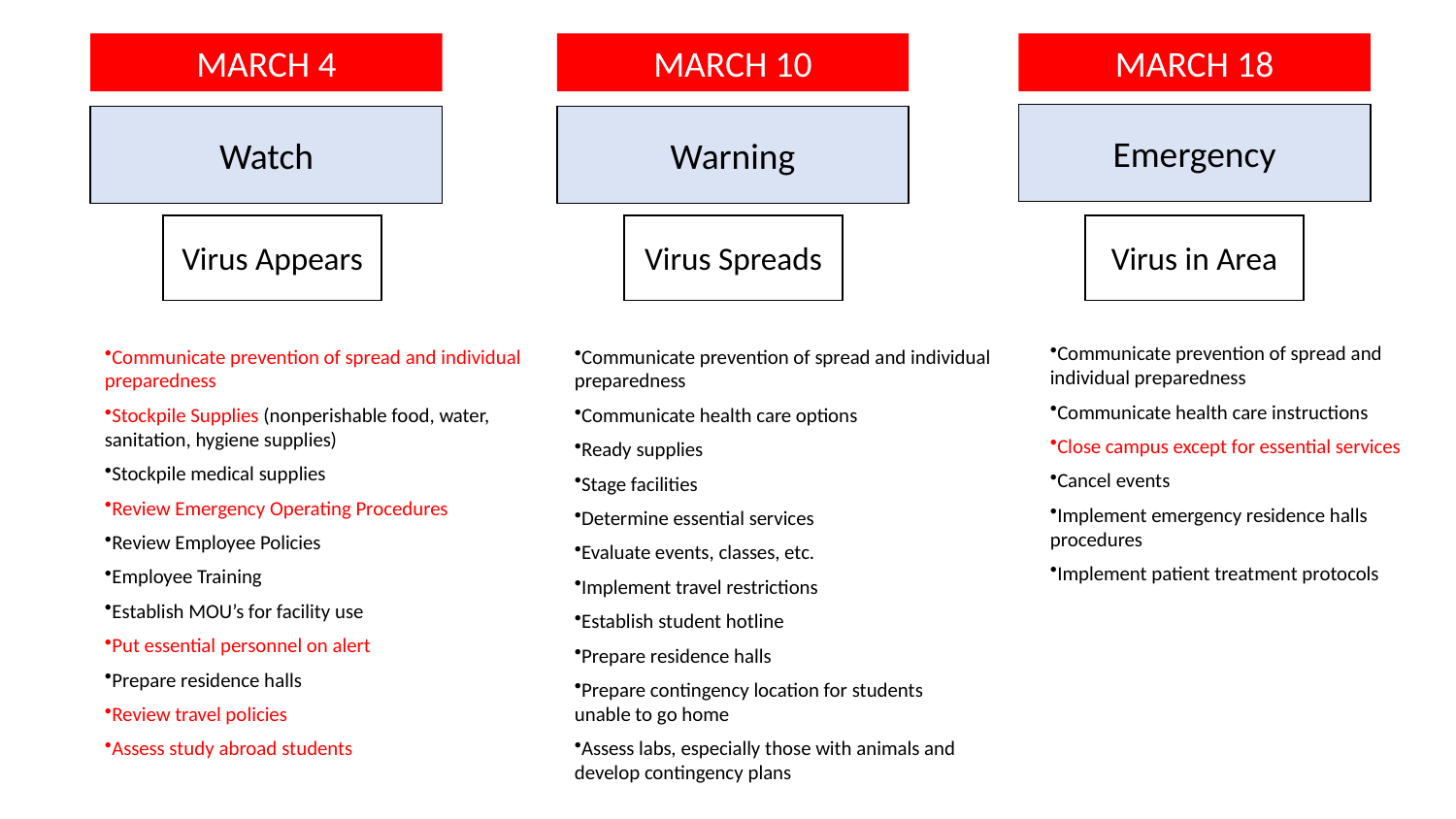

MARCH 18
MARCH 4
MARCH 10
Emergency
Watch
Warning
Virus Appears
Virus Spreads
Virus in Area
Communicate prevention of spread and individual preparedness
Communicate health care instructions
Close campus except for essential services
Cancel events
Implement emergency residence halls procedures
Implement patient treatment protocols

Communicate prevention of spread and individual preparedness
Stockpile Supplies (nonperishable food, water, sanitation, hygiene supplies)
Stockpile medical supplies
Review Emergency Operating Procedures
Review Employee Policies
Employee Training
Establish MOU’s for facility use
Put essential personnel on alert
Prepare residence halls
Review travel policies
Assess study abroad students
Communicate prevention of spread and individual preparedness
Communicate health care options
Ready supplies
Stage facilities
Determine essential services
Evaluate events, classes, etc.
Implement travel restrictions
Establish student hotline
Prepare residence halls
Prepare contingency location for students    unable to go home
Assess labs, especially those with animals and develop contingency plans